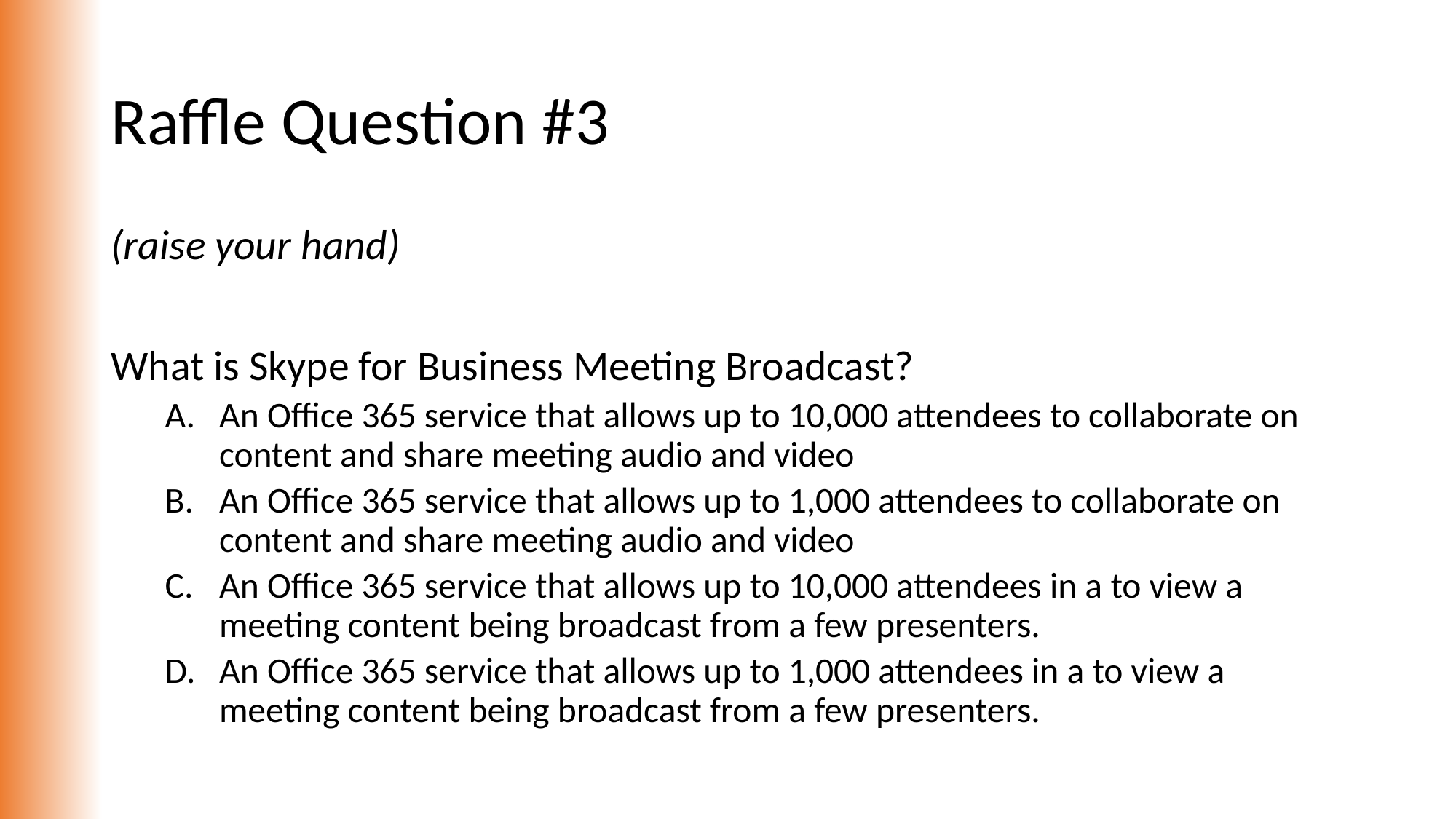

# Raffle Question #3
(raise your hand)

What is Skype for Business Meeting Broadcast?
An Office 365 service that allows up to 10,000 attendees to collaborate on content and share meeting audio and video
An Office 365 service that allows up to 1,000 attendees to collaborate on content and share meeting audio and video
An Office 365 service that allows up to 10,000 attendees in a to view a meeting content being broadcast from a few presenters.
An Office 365 service that allows up to 1,000 attendees in a to view a meeting content being broadcast from a few presenters.